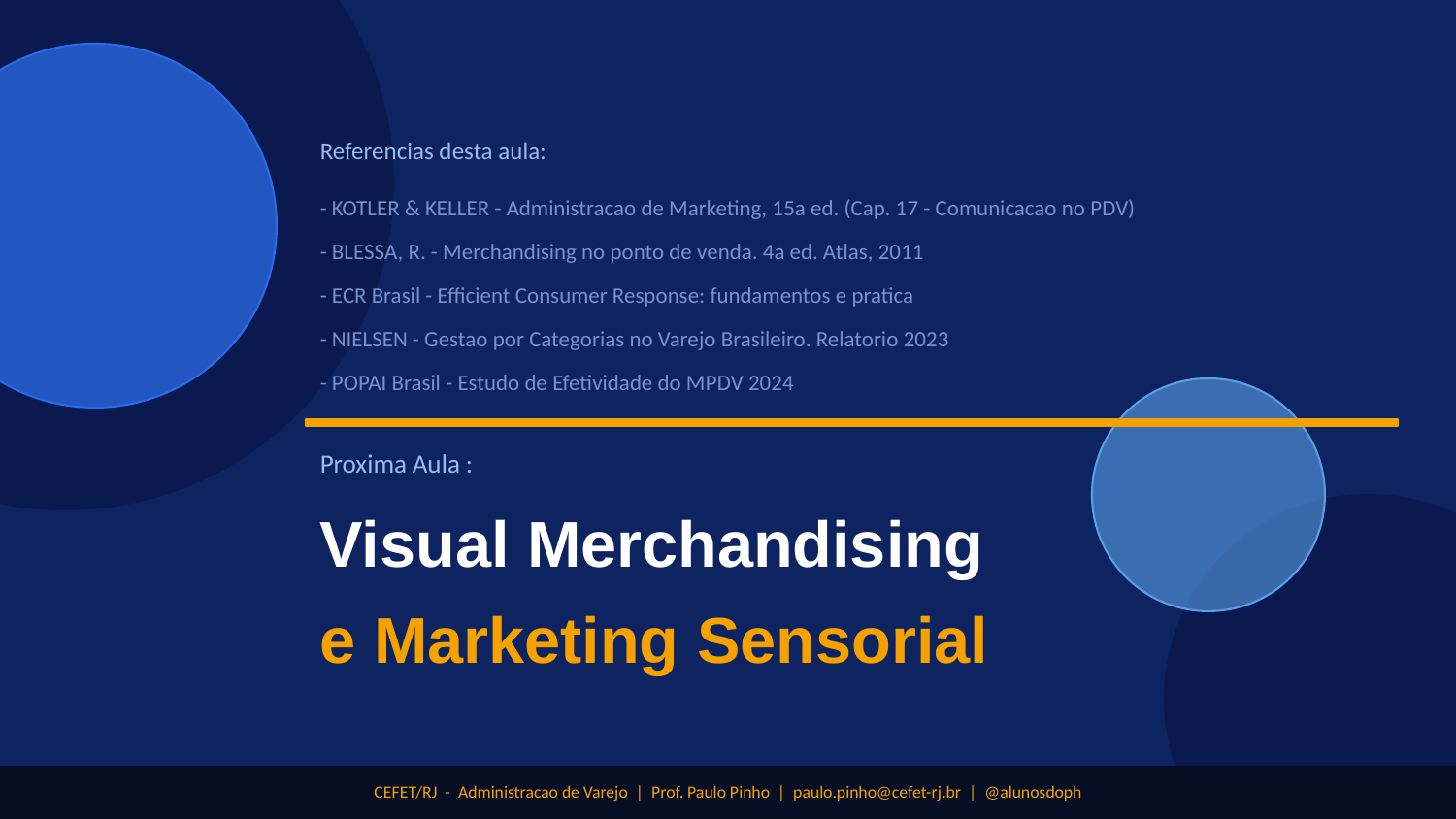

Referencias desta aula:
- KOTLER & KELLER - Administracao de Marketing, 15a ed. (Cap. 17 - Comunicacao no PDV)
- BLESSA, R. - Merchandising no ponto de venda. 4a ed. Atlas, 2011
- ECR Brasil - Efficient Consumer Response: fundamentos e pratica
- NIELSEN - Gestao por Categorias no Varejo Brasileiro. Relatorio 2023
- POPAI Brasil - Estudo de Efetividade do MPDV 2024

Proxima Aula :
Visual Merchandising

e Marketing Sensorial

CEFET/RJ  -  Administracao de Varejo  |  Prof. Paulo Pinho  |  paulo.pinho@cefet-rj.br  |  @alunosdoph